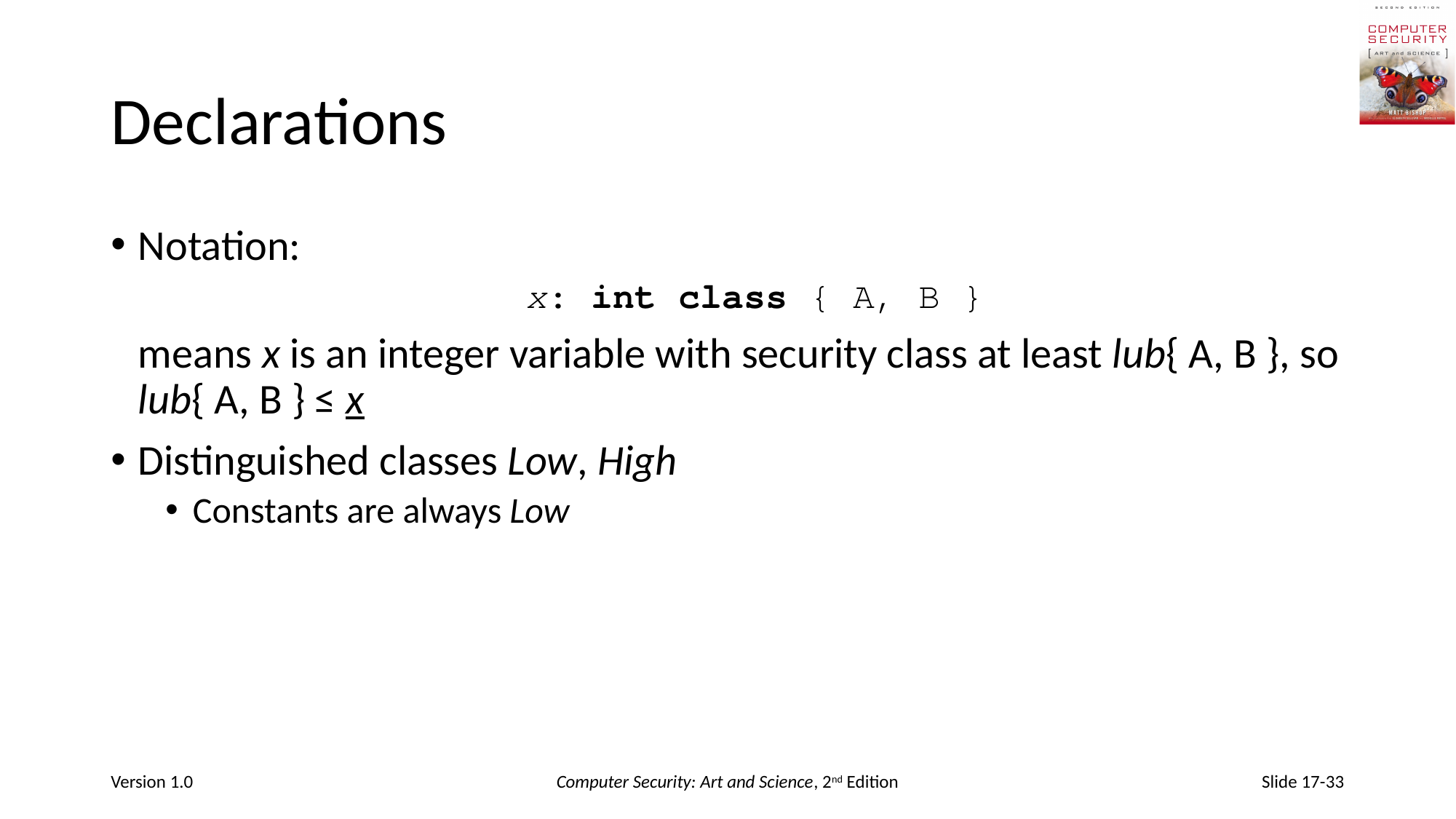

# Declarations
Notation:
x: int class { A, B }
 	means x is an integer variable with security class at least lub{ A, B }, so lub{ A, B } ≤ x
Distinguished classes Low, High
Constants are always Low
Version 1.0
Computer Security: Art and Science, 2nd Edition
Slide 17-33